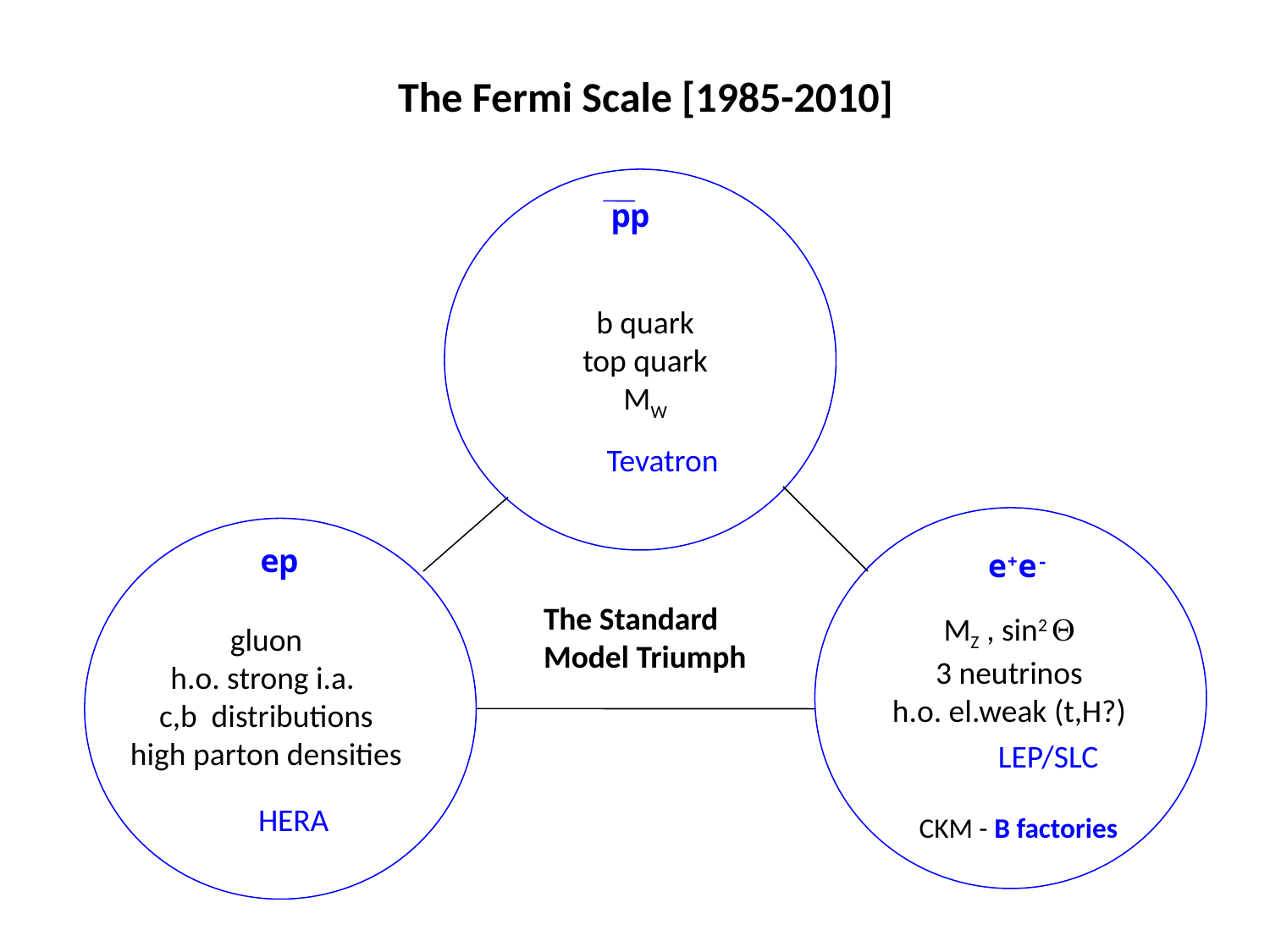

# The Fermi Scale [1985-2010]

pp

b quark
top quark
MW

Tevatron

ep
e+e-
The Standard
Model Triumph
MZ , sin2 Θ
3 neutrinos
h.o. el.weak (t,H?)
gluon
h.o. strong i.a.
c,b  distributions
high parton densities

LEP/SLC
HERA
CKM - B factories